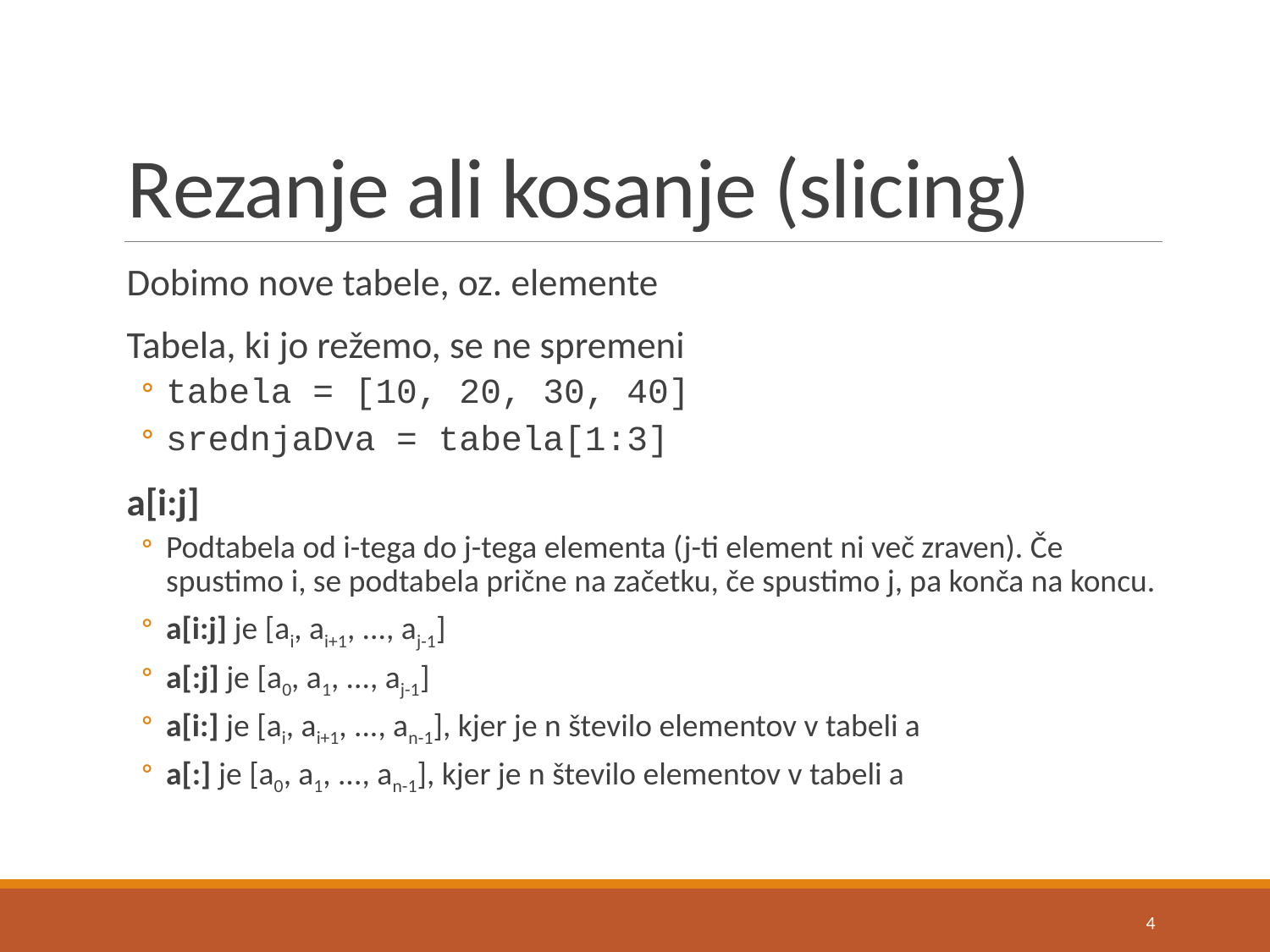

# Rezanje ali kosanje (slicing)
Dobimo nove tabele, oz. elemente
Tabela, ki jo režemo, se ne spremeni
tabela = [10, 20, 30, 40]
srednjaDva = tabela[1:3]
a[i:j]
Podtabela od i-tega do j-tega elementa (j-ti element ni več zraven). Če spustimo i, se podtabela prične na začetku, če spustimo j, pa konča na koncu.
a[i:j] je [ai, ai+1, ..., aj-1]
a[:j] je [a0, a1, ..., aj-1]
a[i:] je [ai, ai+1, ..., an-1], kjer je n število elementov v tabeli a
a[:] je [a0, a1, ..., an-1], kjer je n število elementov v tabeli a

4